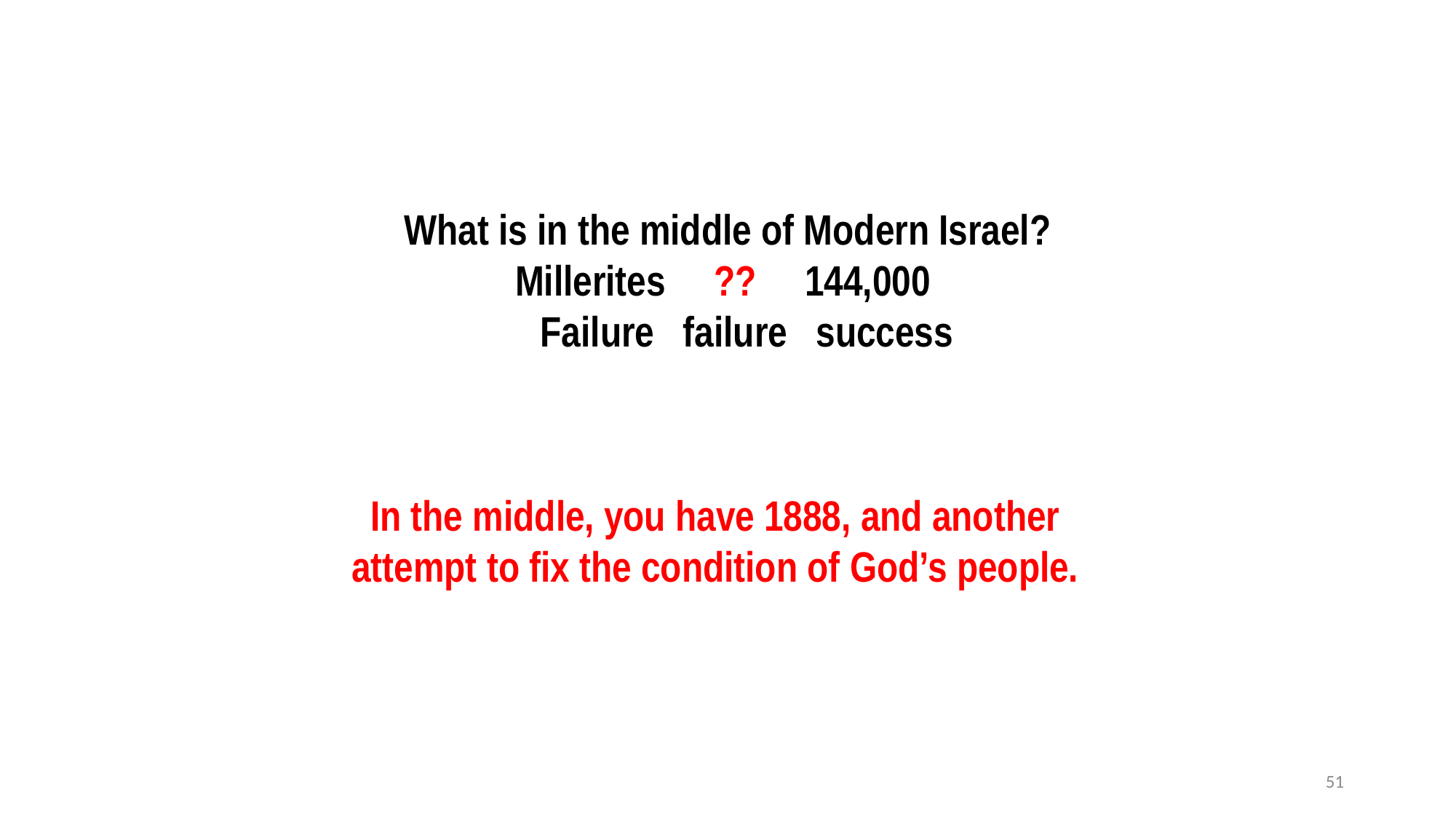

What is in the middle of Modern Israel?
Millerites     ??     144,000
    Failure   failure   success
In the middle, you have 1888, and another attempt to fix the condition of God’s people.
51